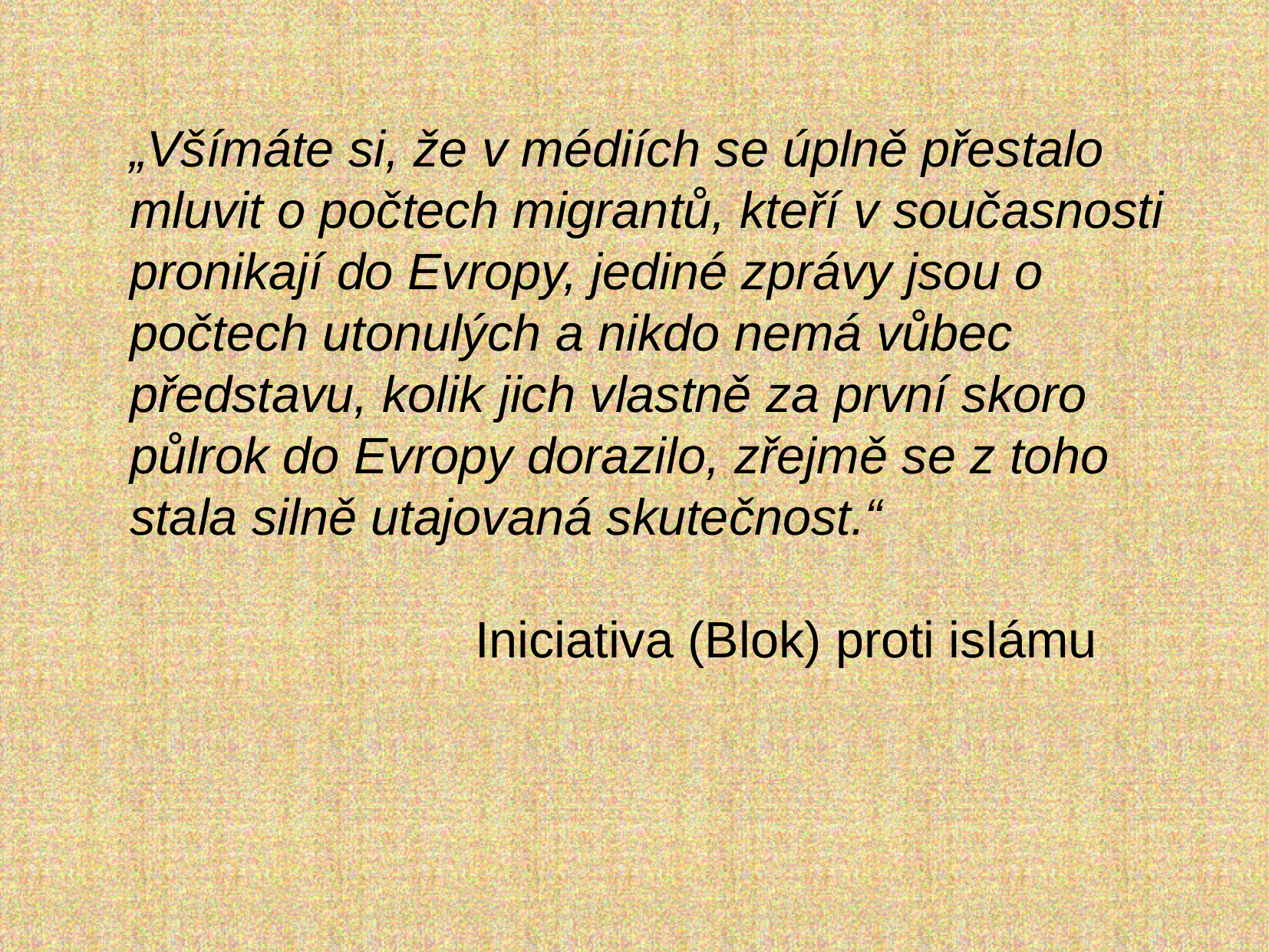

„Všímáte si, že v médiích se úplně přestalo mluvit o počtech migrantů, kteří v současnosti pronikají do Evropy, jediné zprávy jsou o počtech utonulých a nikdo nemá vůbec představu, kolik jich vlastně za první skoro půlrok do Evropy dorazilo, zřejmě se z toho stala silně utajovaná skutečnost.“

			Iniciativa (Blok) proti islámu